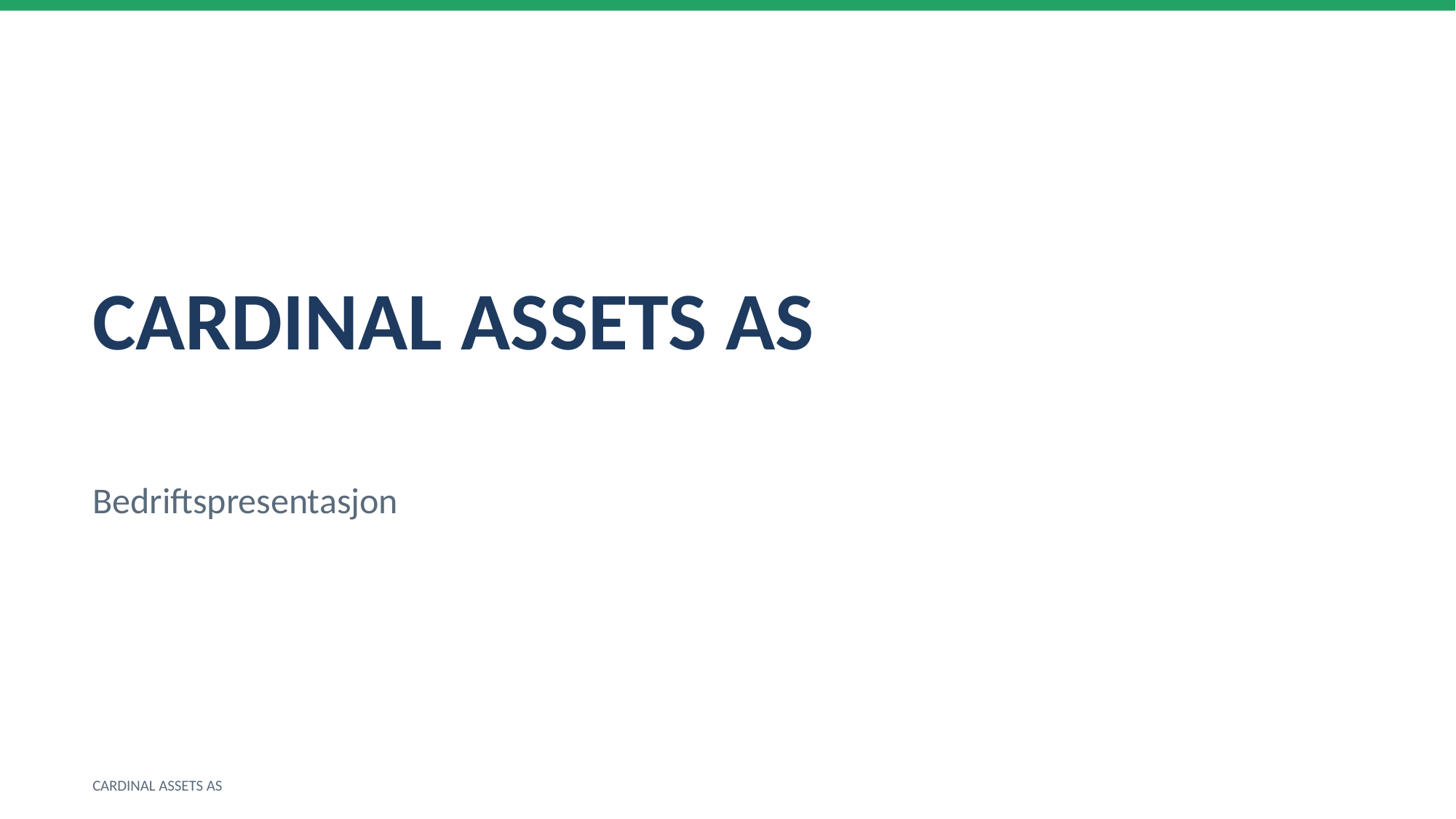

CARDINAL ASSETS AS
Bedriftspresentasjon
CARDINAL ASSETS AS